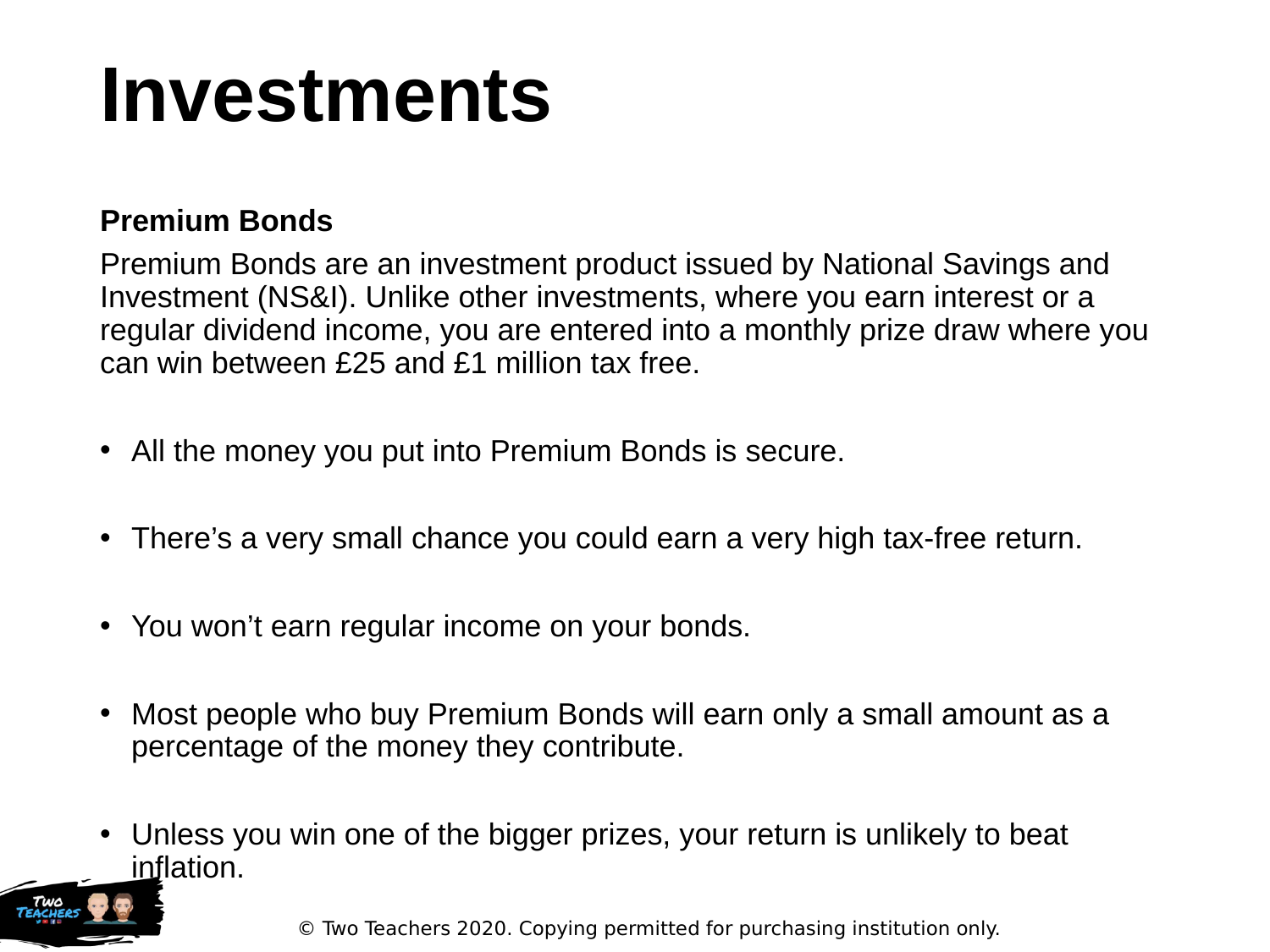

# Investments
Premium Bonds
Premium Bonds are an investment product issued by National Savings and Investment (NS&I). Unlike other investments, where you earn interest or a regular dividend income, you are entered into a monthly prize draw where you can win between £25 and £1 million tax free.

All the money you put into Premium Bonds is secure.

There’s a very small chance you could earn a very high tax-free return.

You won’t earn regular income on your bonds.

Most people who buy Premium Bonds will earn only a small amount as a percentage of the money they contribute.

Unless you win one of the bigger prizes, your return is unlikely to beat inflation.